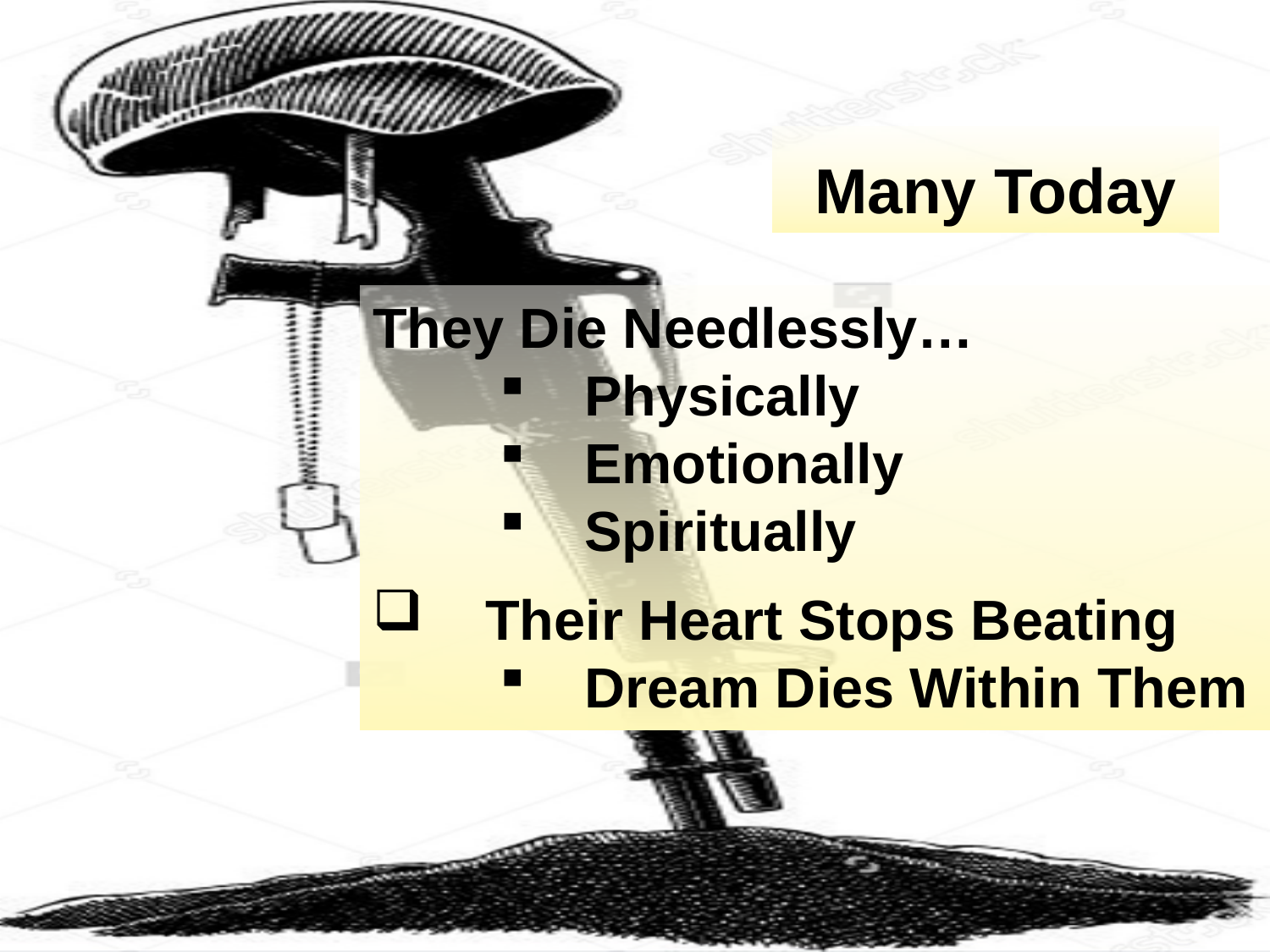

# Many Today
They Die Needlessly…
Physically
Emotionally
Spiritually
Their Heart Stops Beating
Dream Dies Within Them